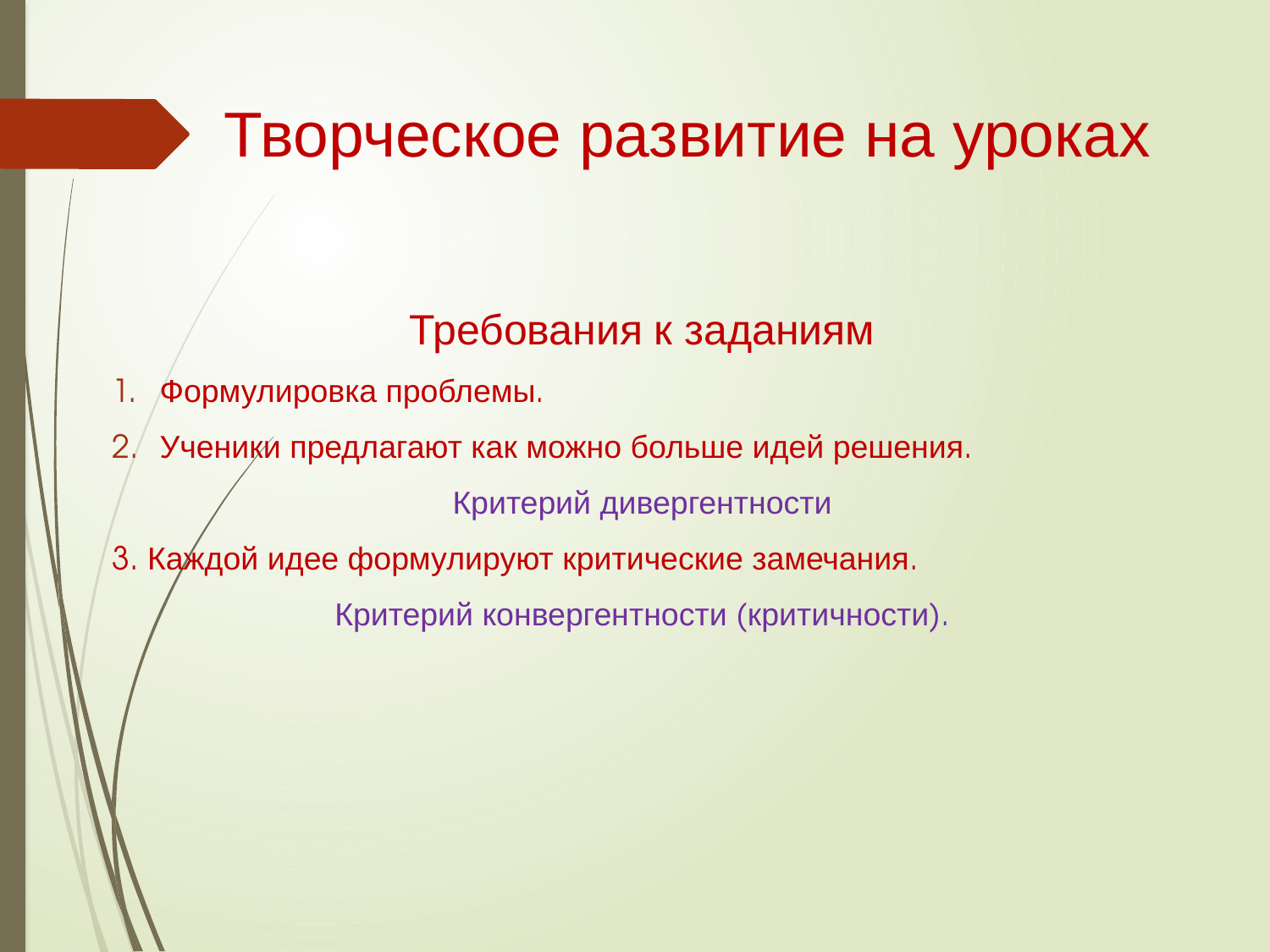

# Творческое развитие на уроках
Требования к заданиям
Формулировка проблемы.
Ученики предлагают как можно больше идей решения.
Критерий дивергентности
3. Каждой идее формулируют критические замечания.
Критерий конвергентности (критичности).